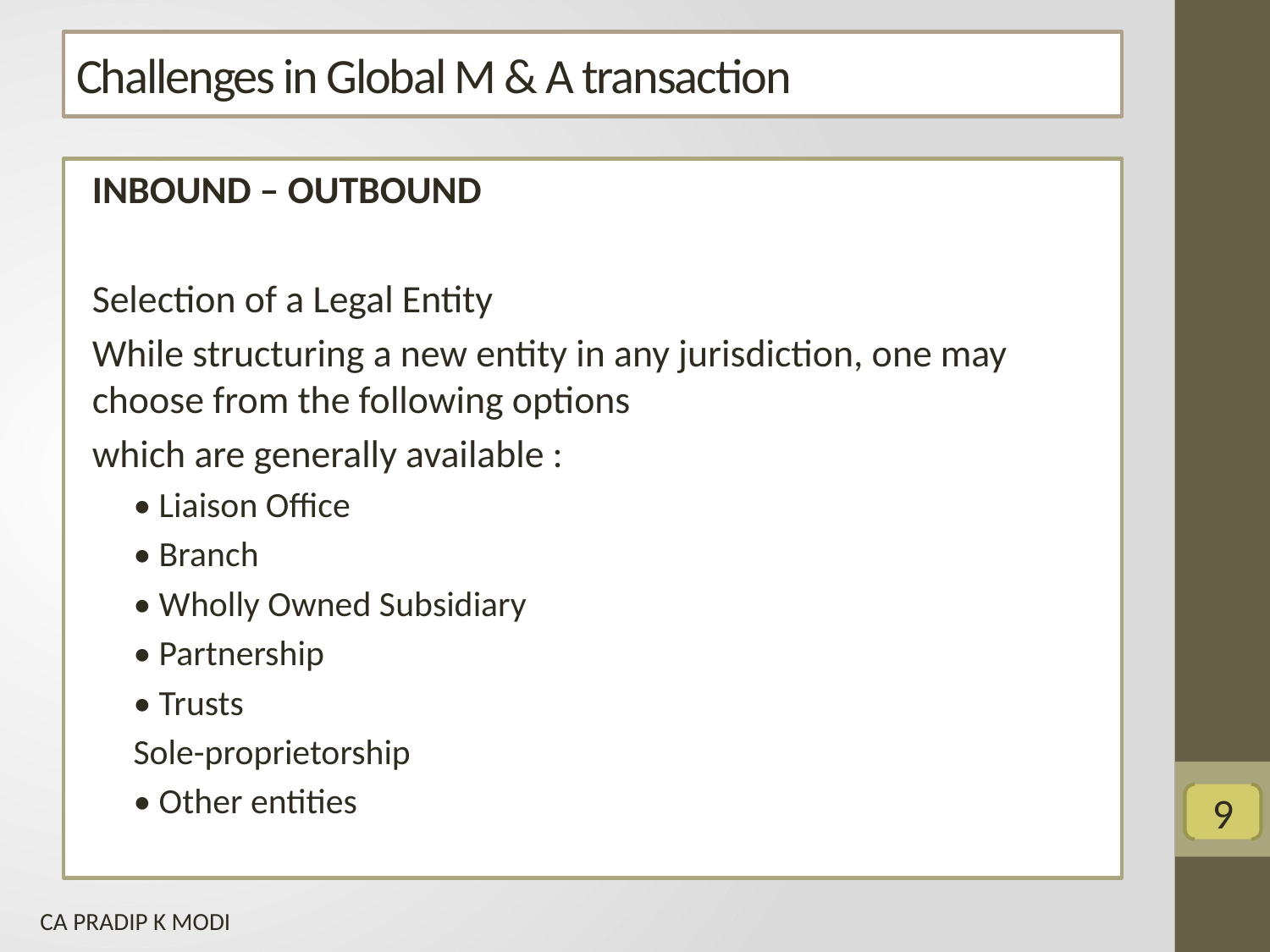

# Challenges in Global M & A transaction
INBOUND – OUTBOUND

Selection of a Legal Entity
While structuring a new entity in any jurisdiction, one may choose from the following options
which are generally available :
• Liaison Office
• Branch
• Wholly Owned Subsidiary
• Partnership
• Trusts
Sole-proprietorship
• Other entities
9
     CA PRADIP K MODI